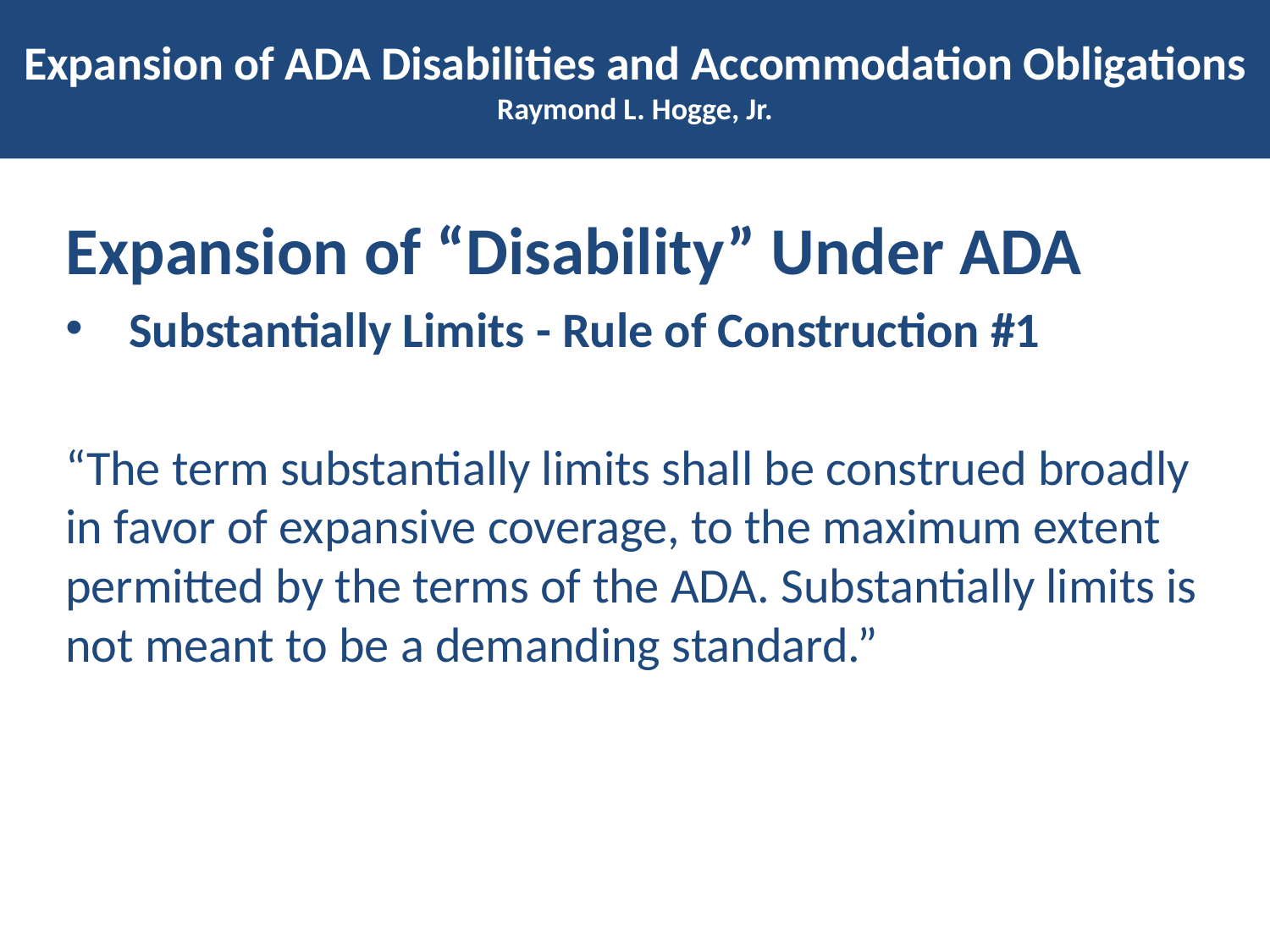

# Expansion of ADA Disabilities and Accommodation Obligations Raymond L. Hogge, Jr.
Expansion of “Disability” Under ADA
Substantially Limits - Rule of Construction #1

“The term substantially limits shall be construed broadly in favor of expansive coverage, to the maximum extent permitted by the terms of the ADA. Substantially limits is not meant to be a demanding standard.”